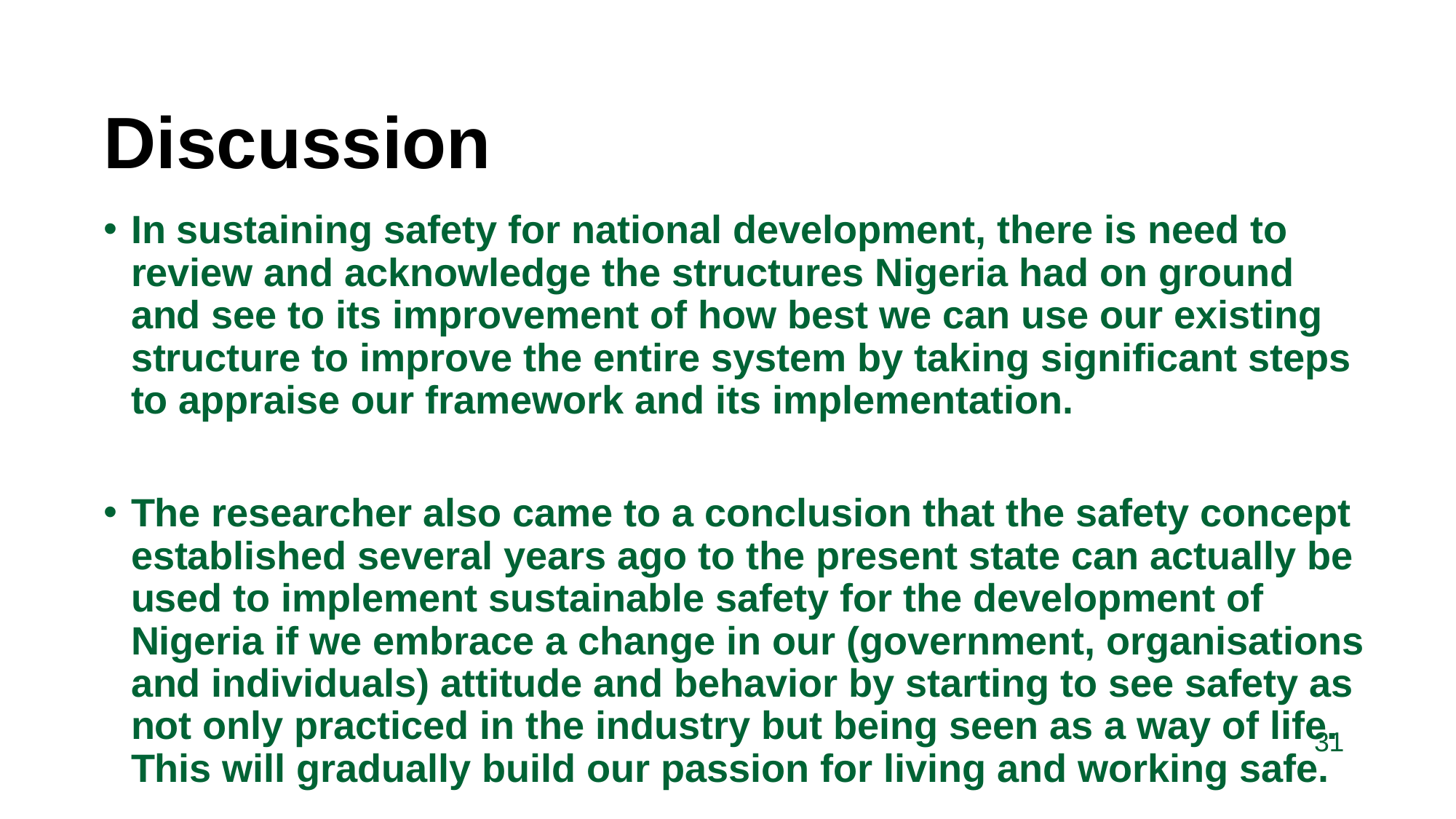

Discussion
In sustaining safety for national development, there is need to review and acknowledge the structures Nigeria had on ground and see to its improvement of how best we can use our existing structure to improve the entire system by taking significant steps to appraise our framework and its implementation.

The researcher also came to a conclusion that the safety concept established several years ago to the present state can actually be used to implement sustainable safety for the development of Nigeria if we embrace a change in our (government, organisations and individuals) attitude and behavior by starting to see safety as not only practiced in the industry but being seen as a way of life. This will gradually build our passion for living and working safe.

31